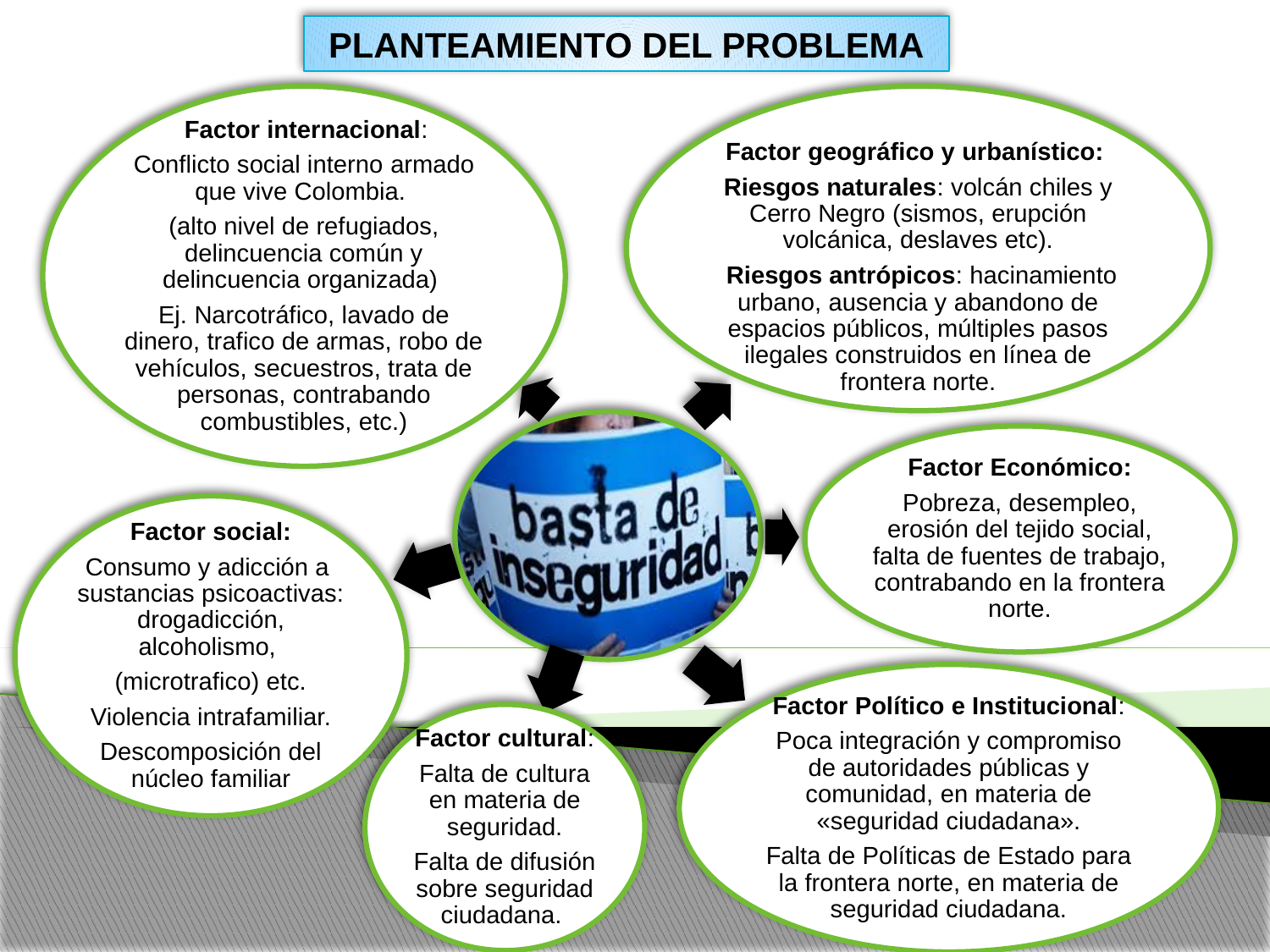

PLANTEAMIENTO DEL PROBLEMA

Factor Económico:
Pobreza, desempleo, erosión del tejido social, falta de fuentes de trabajo, contrabando en la frontera norte.

Factor geográfico y urbanístico:
Riesgos naturales: volcán chiles y Cerro Negro (sismos, erupción volcánica, deslaves etc).
 Riesgos antrópicos: hacinamiento urbano, ausencia y abandono de espacios públicos, múltiples pasos ilegales construidos en línea de frontera norte.

Factor Político e Institucional:
Poca integración y compromiso de autoridades públicas y comunidad, en materia de «seguridad ciudadana».
Falta de Políticas de Estado para la frontera norte, en materia de seguridad ciudadana.

Factor cultural:
Falta de cultura en materia de seguridad.
Falta de difusión sobre seguridad ciudadana.

Factor social:
Consumo y adicción a  sustancias psicoactivas: drogadicción, alcoholismo,
(microtrafico) etc.
Violencia intrafamiliar.
Descomposición del núcleo familiar

         Factor internacional:
Conflicto social interno armado que vive Colombia.
(alto nivel de refugiados, delincuencia común y delincuencia organizada)
Ej. Narcotráfico, lavado de dinero, trafico de armas, robo de vehículos, secuestros, trata de personas, contrabando combustibles, etc.)